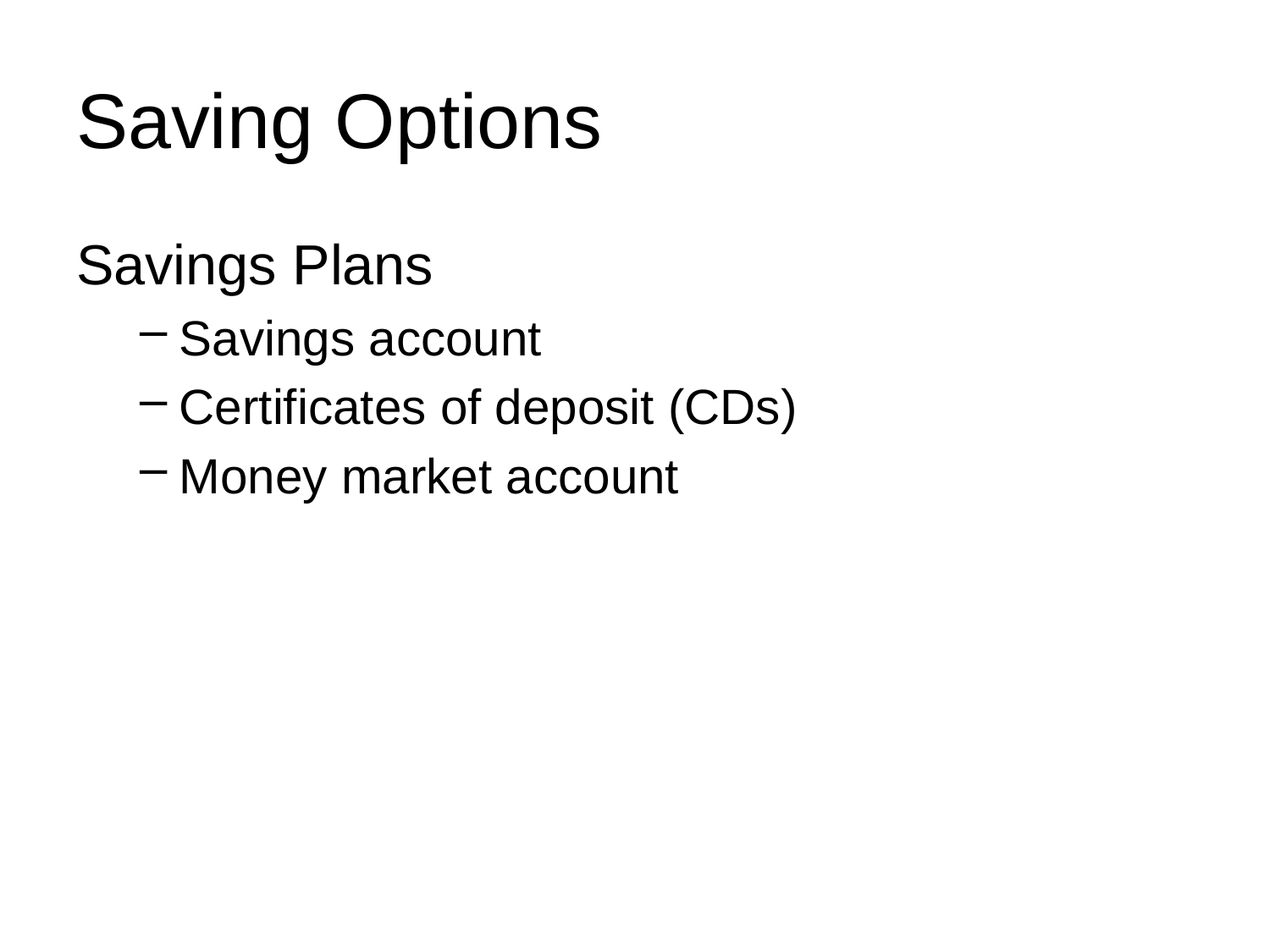

# Saving Options
Savings Plans
Savings account
Certificates of deposit (CDs)
Money market account